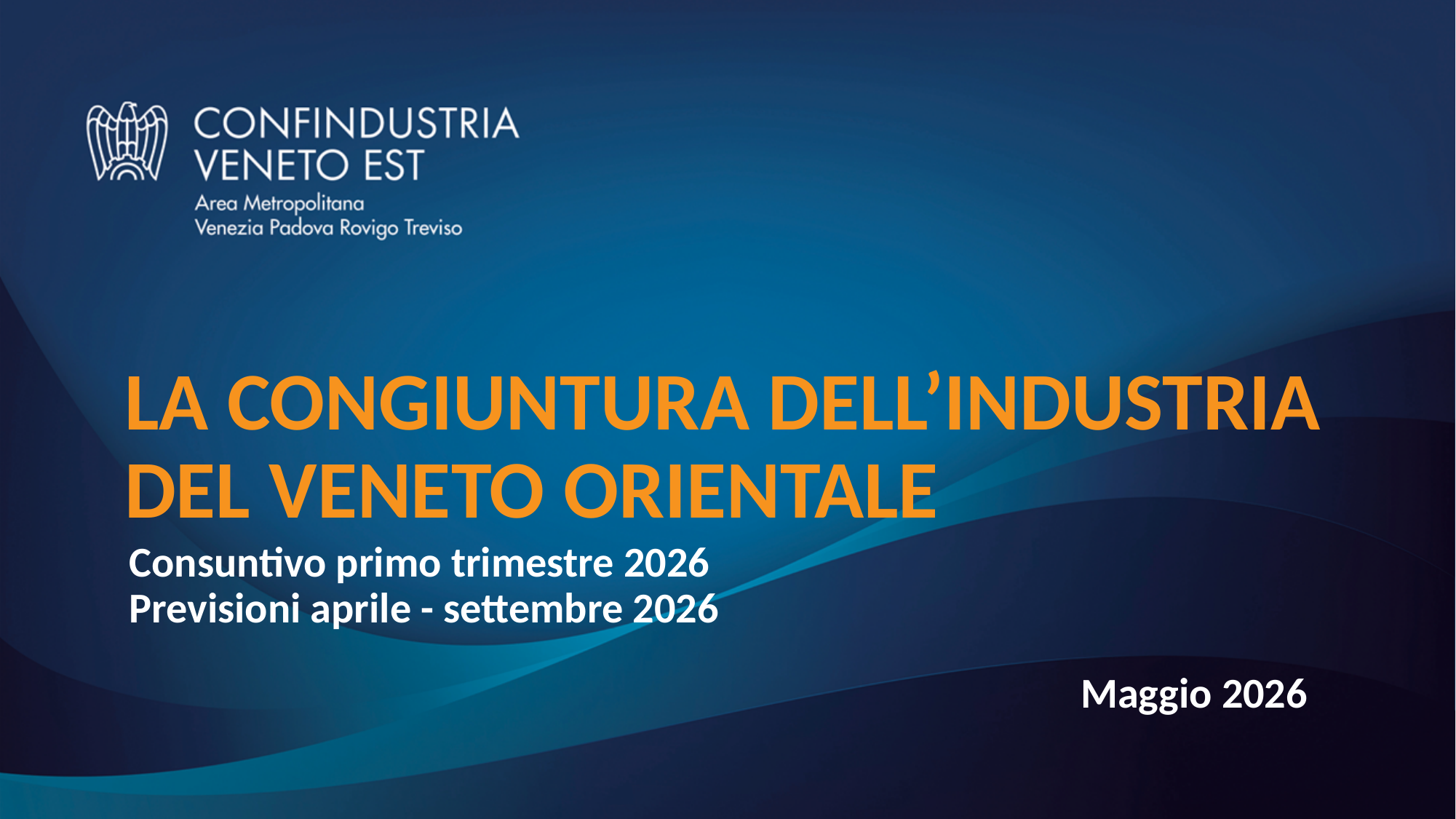

# LA CONGIUNTURA DELL’INDUSTRIA DEL VENETO ORIENTALE
Consuntivo primo trimestre 2026
Previsioni aprile - settembre 2026

Maggio 2026